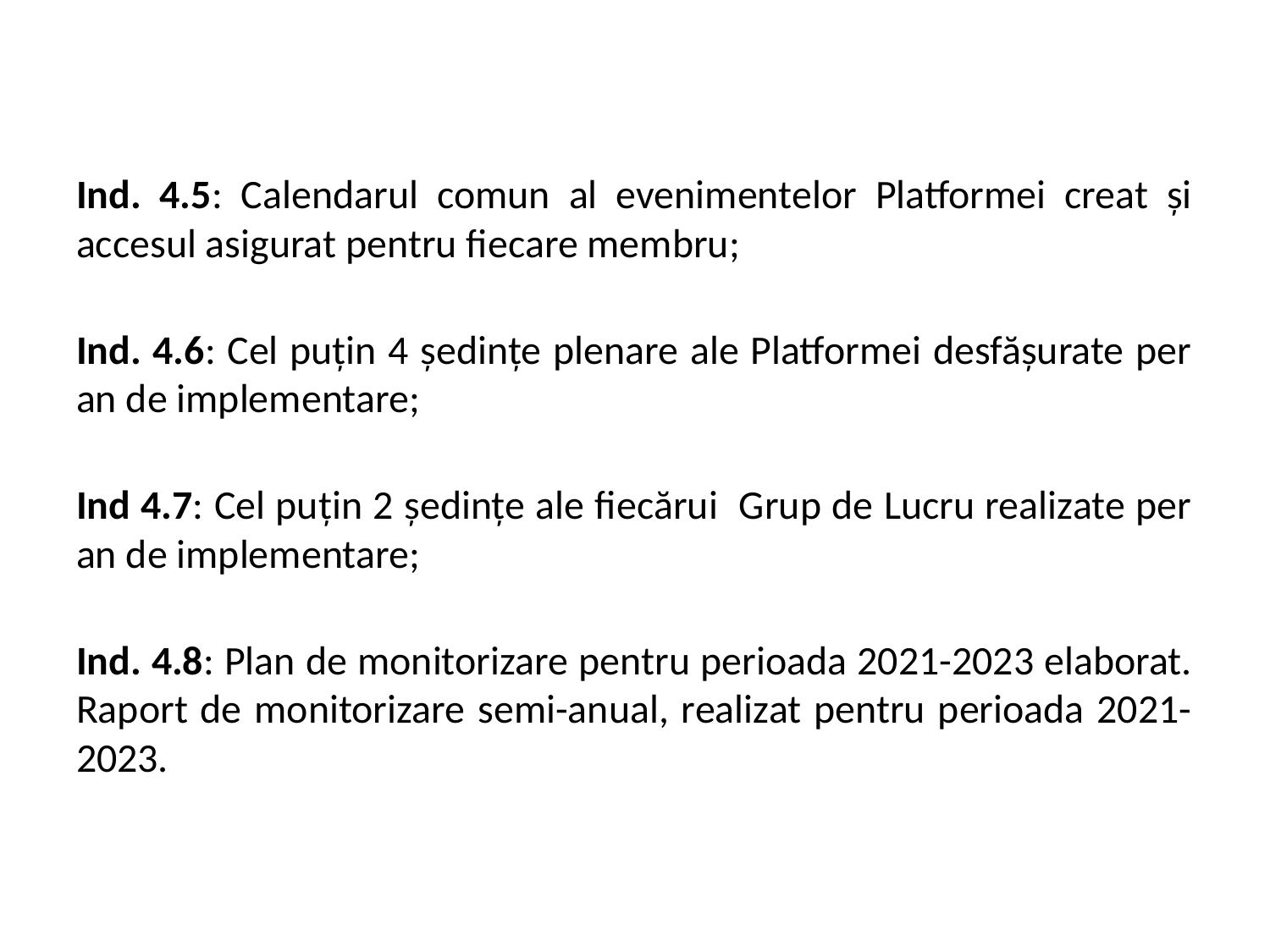

Ind. 4.5: Calendarul comun al evenimentelor Platformei creat și accesul asigurat pentru fiecare membru;

Ind. 4.6: Cel puțin 4 ședințe plenare ale Platformei desfășurate per an de implementare;

Ind 4.7: Cel puțin 2 ședințe ale fiecărui  Grup de Lucru realizate per an de implementare;

Ind. 4.8: Plan de monitorizare pentru perioada 2021-2023 elaborat. Raport de monitorizare semi-anual, realizat pentru perioada 2021-2023.